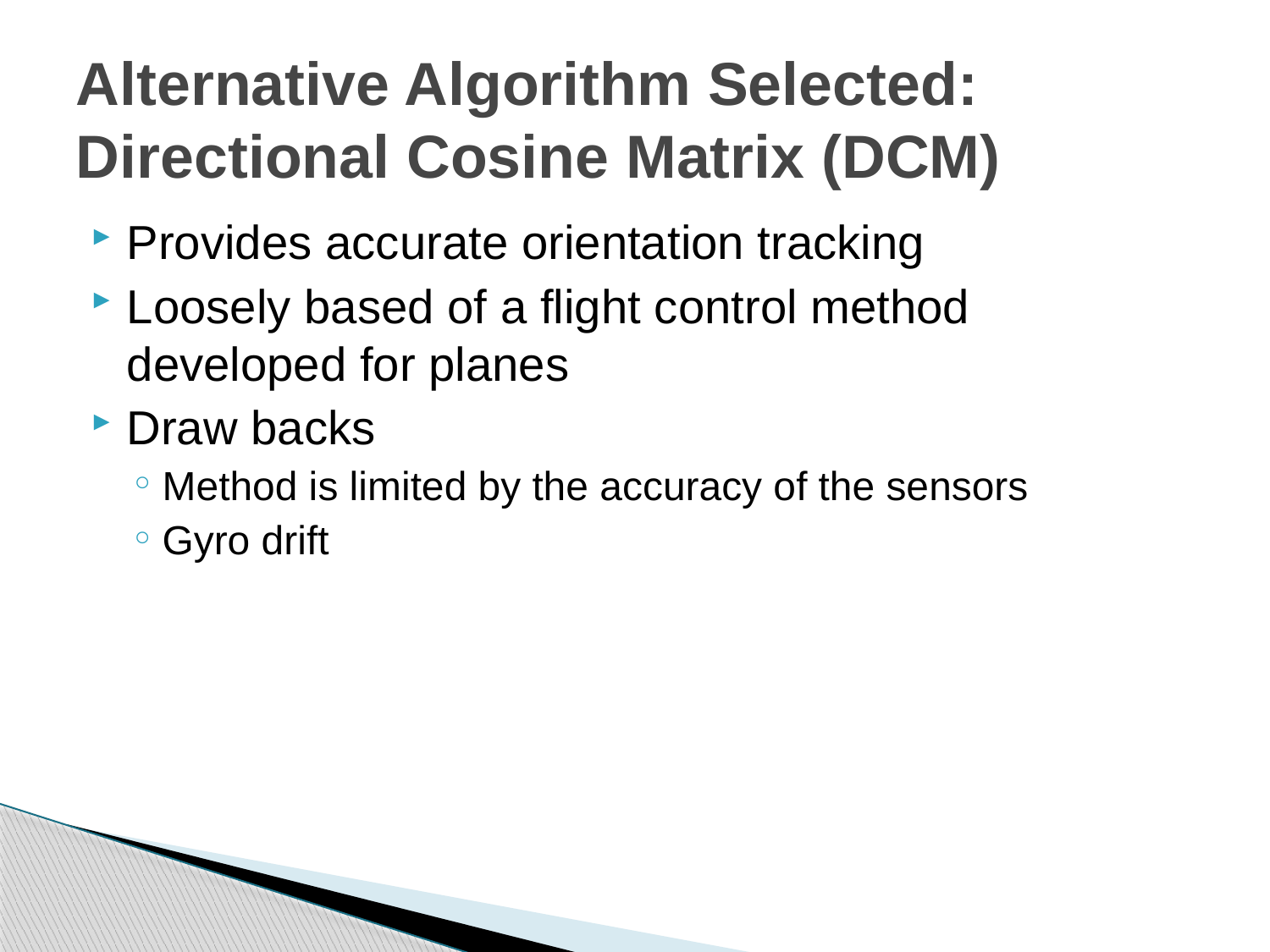

# Alternative Algorithm Selected: Directional Cosine Matrix (DCM)
Provides accurate orientation tracking
Loosely based of a flight control method developed for planes
Draw backs
Method is limited by the accuracy of the sensors
Gyro drift